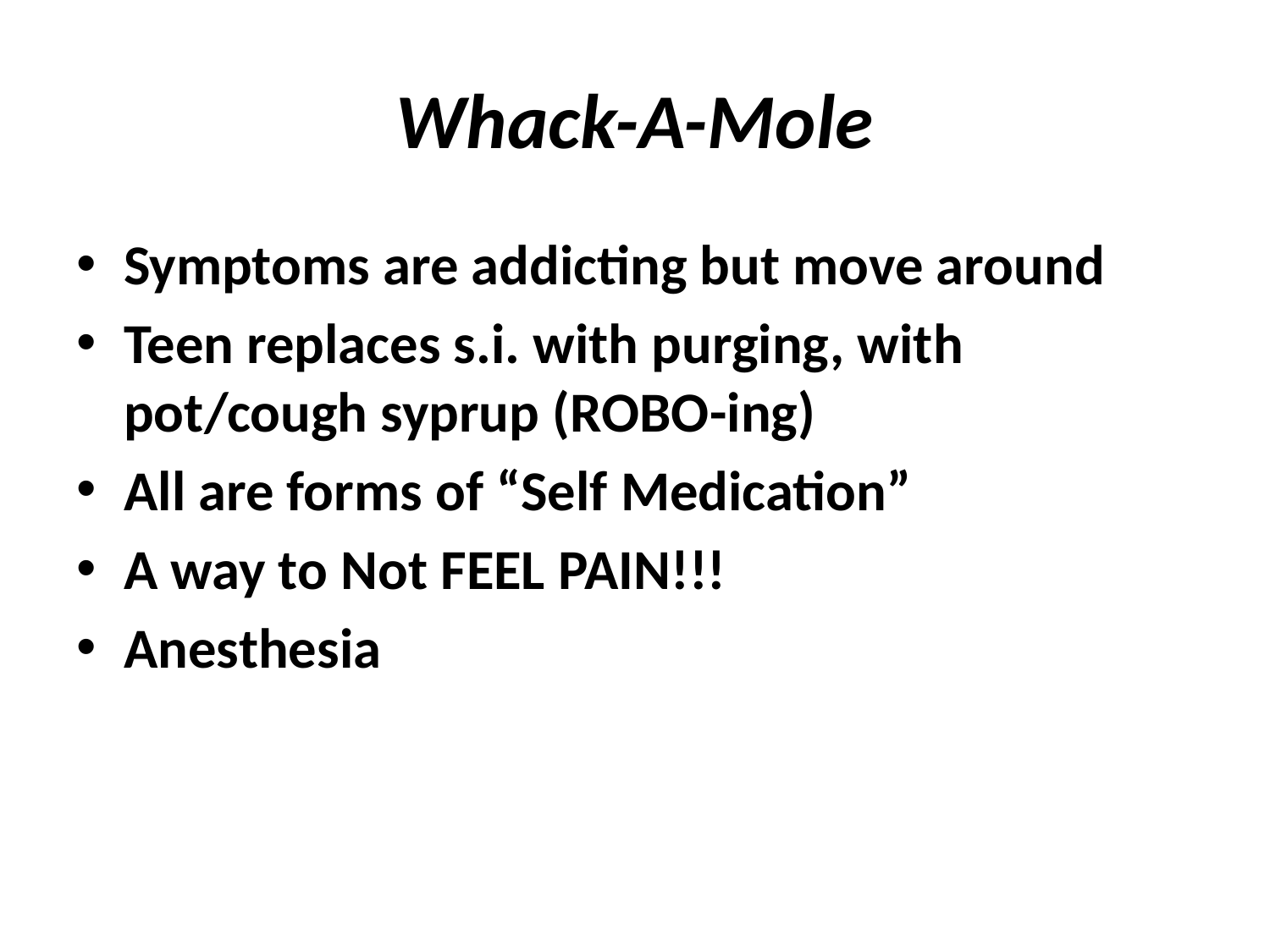

# Whack-A-Mole
Symptoms are addicting but move around
Teen replaces s.i. with purging, with pot/cough syprup (ROBO-ing)
All are forms of “Self Medication”
A way to Not FEEL PAIN!!!
Anesthesia